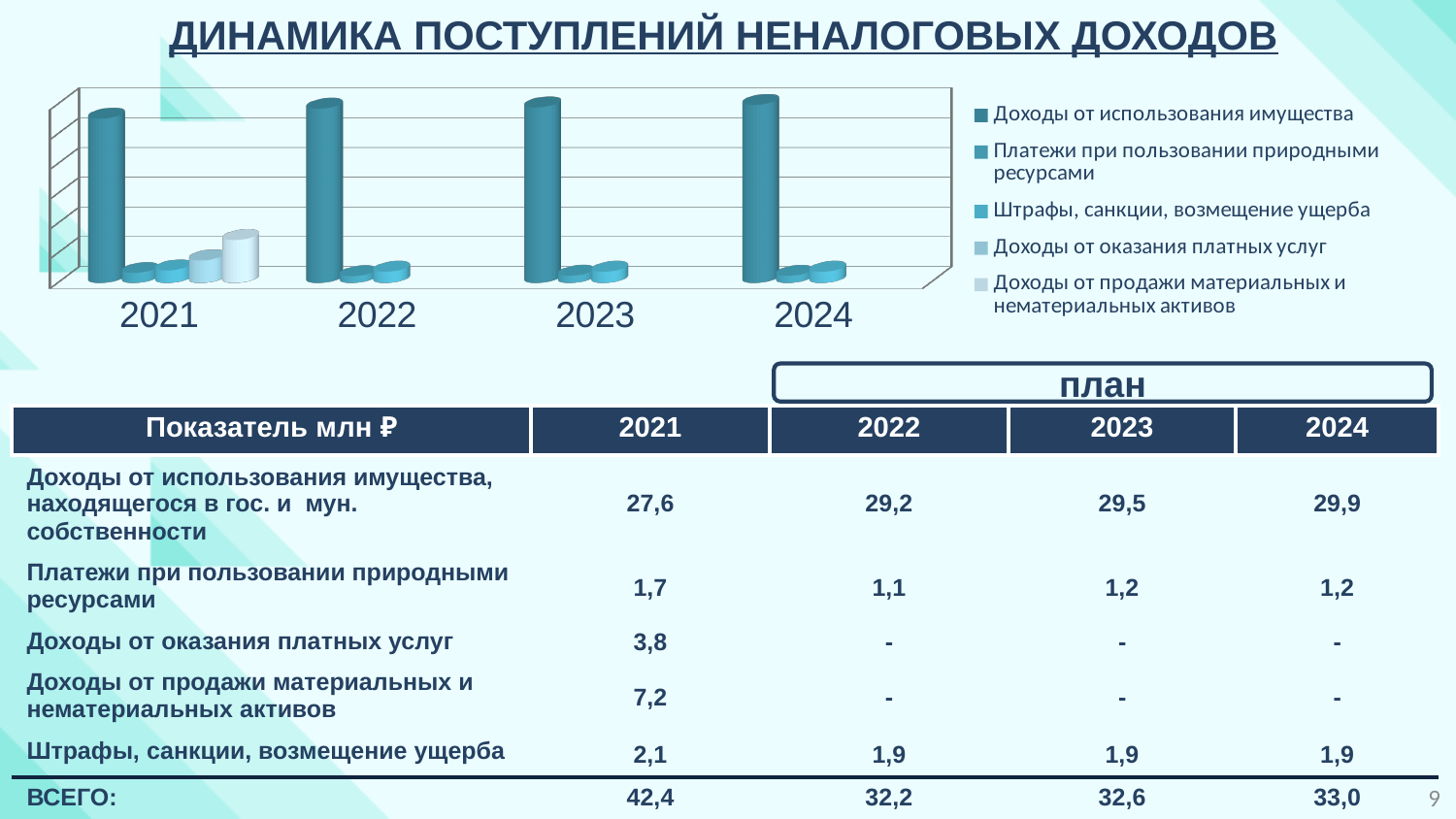

Динамика поступлений неналоговых доходов

[unsupported chart]

план
| Показатель млн ₽ | 2021 | 2022 | 2023 | 2024 |
| --- | --- | --- | --- | --- |
| Доходы от использования имущества, находящегося в гос. и мун. собственности | 27,6 | 29,2 | 29,5 | 29,9 |
| Платежи при пользовании природными ресурсами | 1,7 | 1,1 | 1,2 | 1,2 |
| Доходы от оказания платных услуг | 3,8 | - | - | - |
| Доходы от продажи материальных и нематериальных активов | 7,2 | - | - | - |
| Штрафы, санкции, возмещение ущерба | 2,1 | 1,9 | 1,9 | 1,9 |
| ВСЕГО: | 42,4 | 32,2 | 32,6 | 33,0 |
9